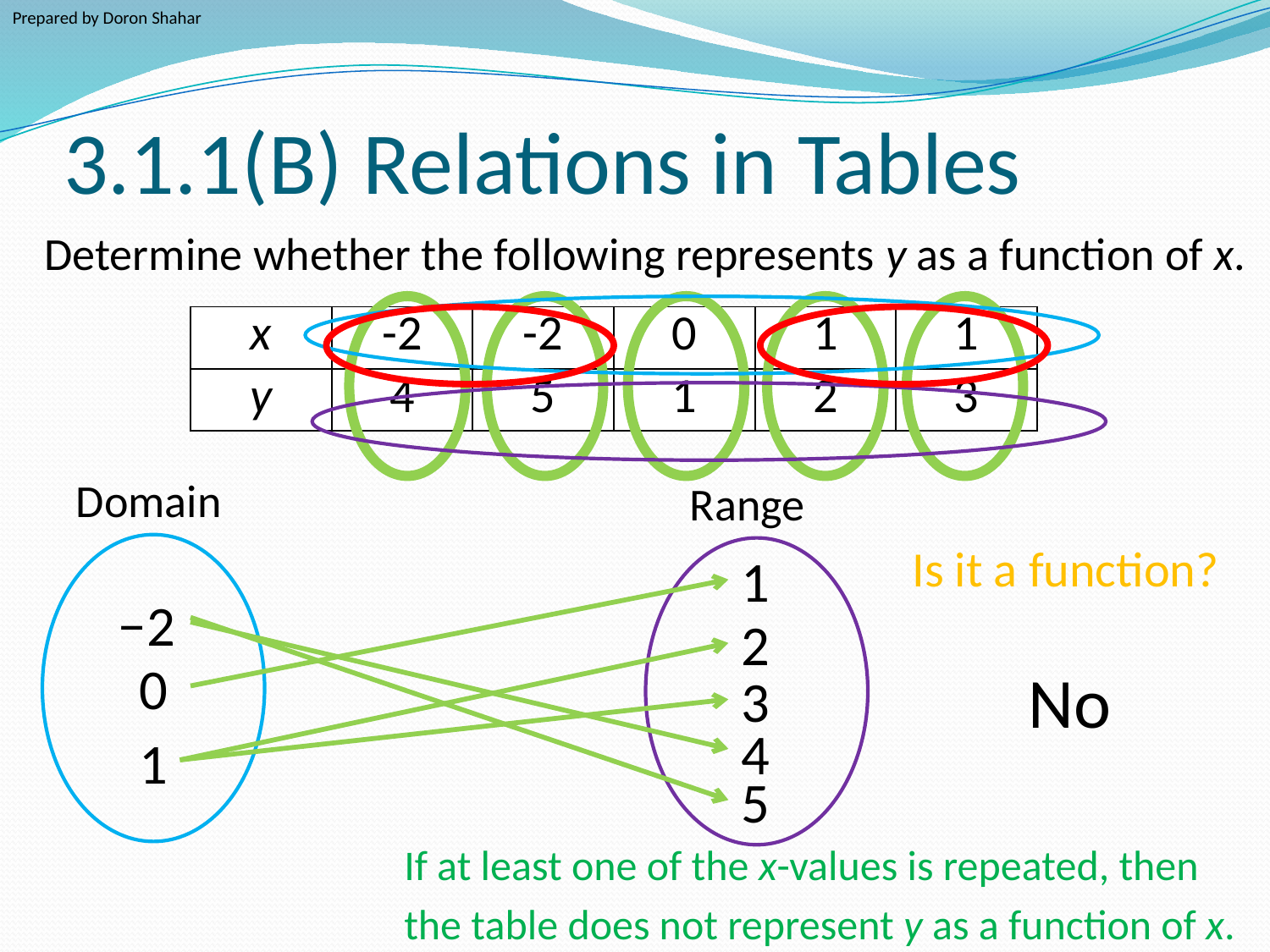

Prepared by Doron Shahar
# 3.1.1(B) Relations in Tables
Determine whether the following represents y as a function of x.

| x | -2 | -2 | 0 | 1 | 1 |
| --- | --- | --- | --- | --- | --- |
| y | 4 | 5 | 1 | 2 | 3 |

Domain
Range
Is it a function?

1
−2
2
0
No
3
4
1
5
If at least one of the x-values is repeated, then
the table does not represent y as a function of x.